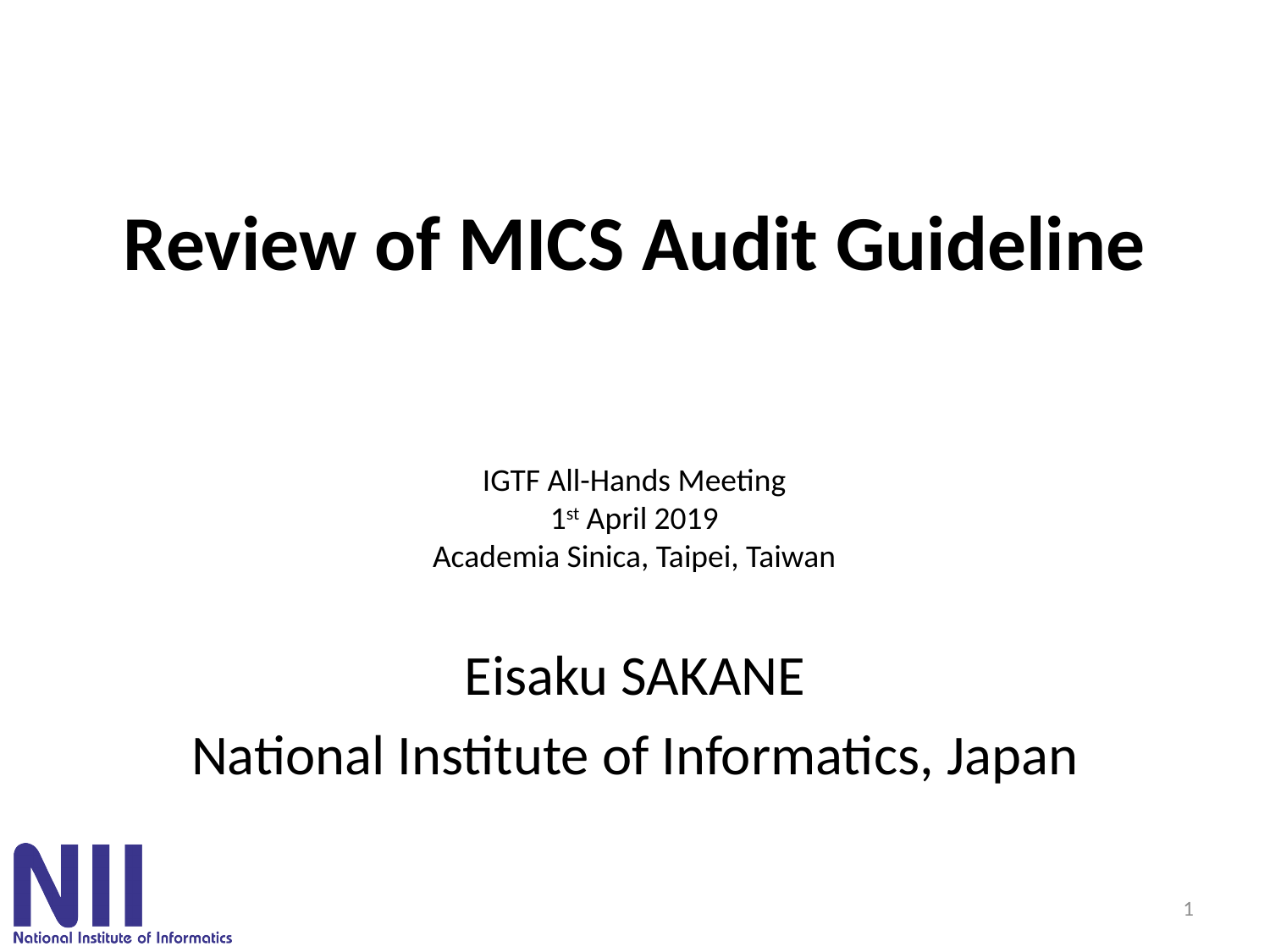

# Review of MICS Audit Guideline
IGTF All-Hands Meeting
1st April 2019
Academia Sinica, Taipei, Taiwan
Eisaku SAKANE
National Institute of Informatics, Japan
1